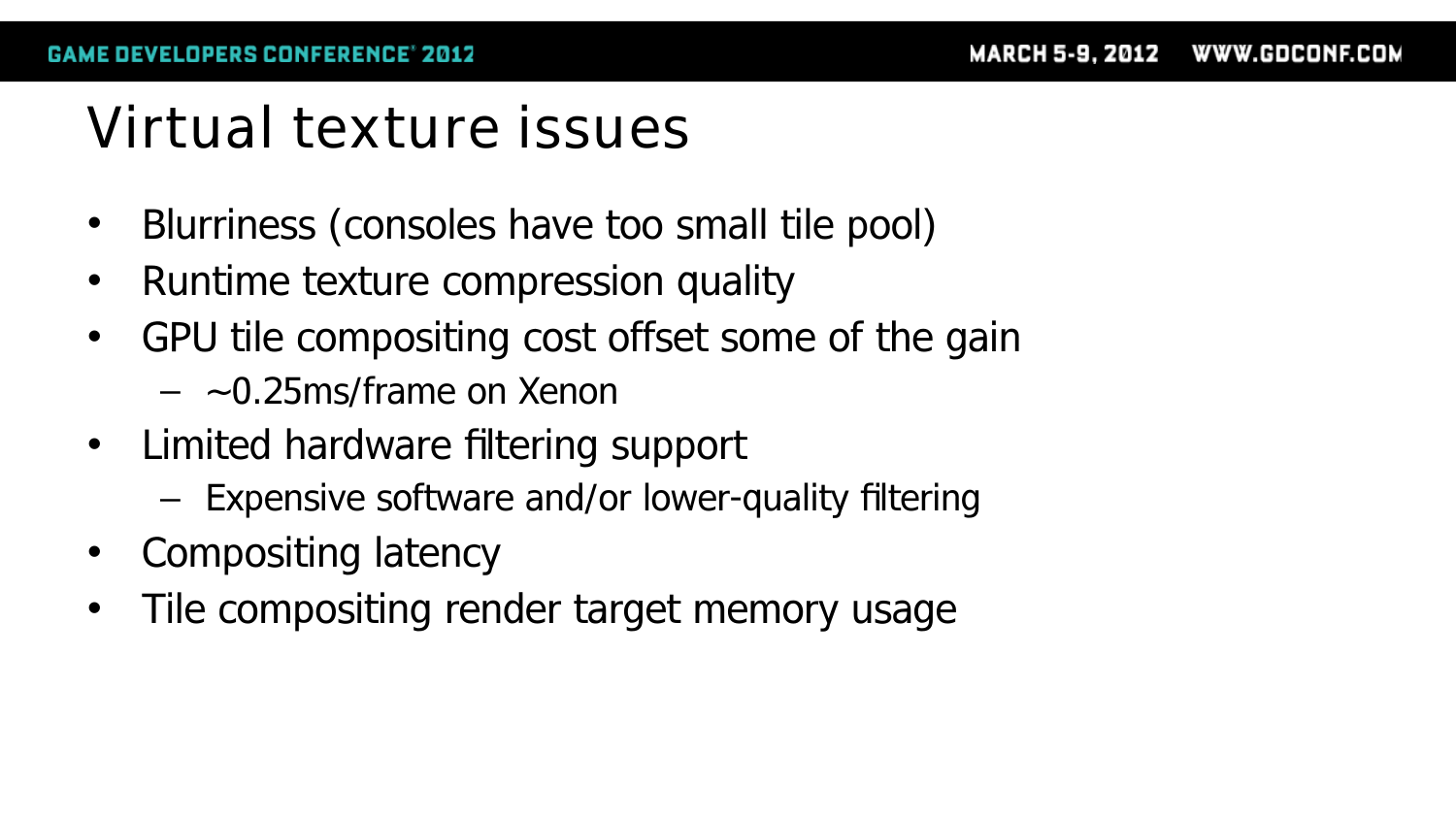

# Virtual texture issues
Blurriness (consoles have too small tile pool)
Runtime texture compression quality
GPU tile compositing cost offset some of the gain
~0.25ms/frame on Xenon
Limited hardware filtering support
Expensive software and/or lower-quality filtering
Compositing latency
Tile compositing render target memory usage